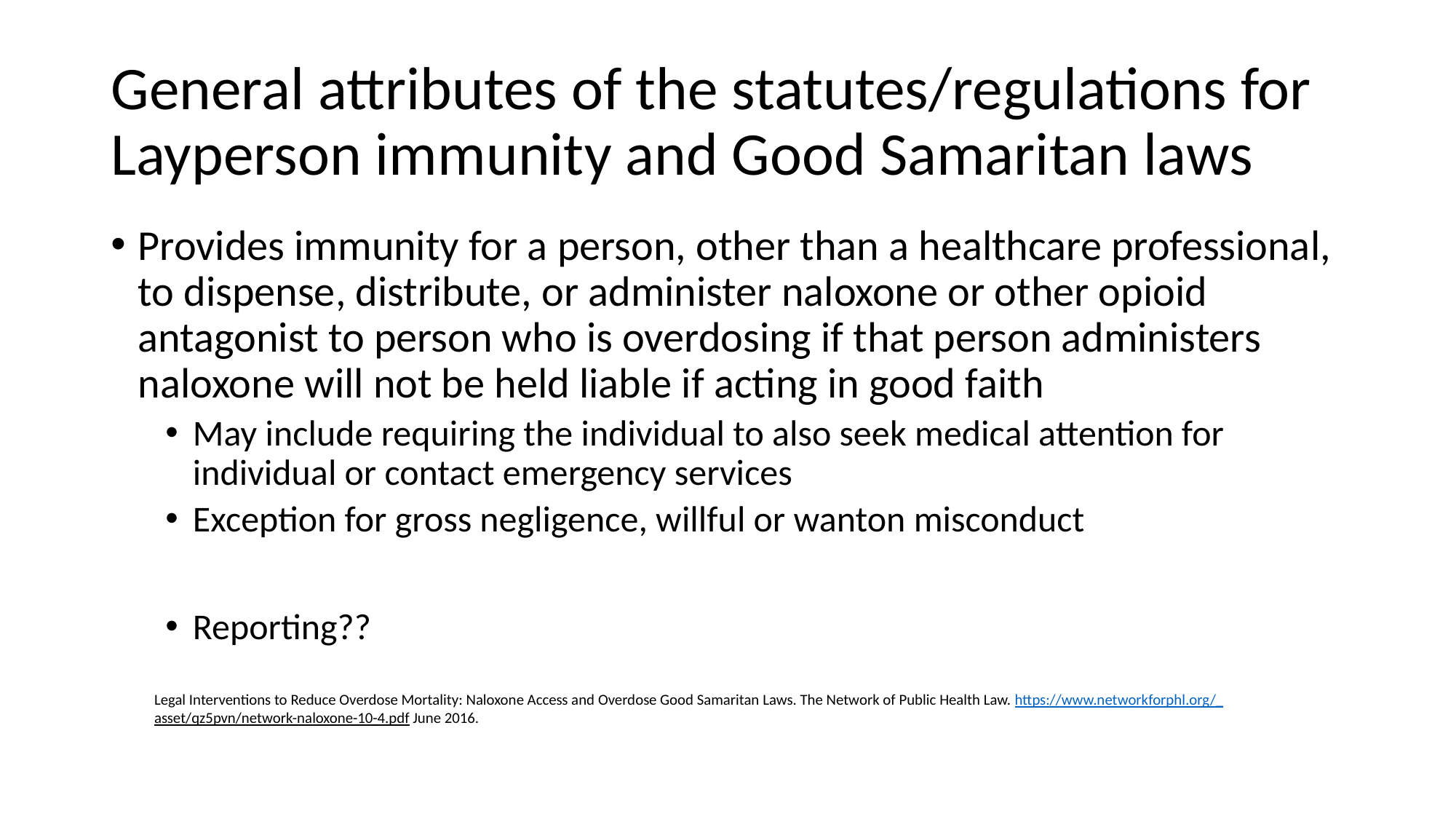

# General attributes of the statutes/regulations for Layperson immunity and Good Samaritan laws
Provides immunity for a person, other than a healthcare professional, to dispense, distribute, or administer naloxone or other opioid antagonist to person who is overdosing if that person administers naloxone will not be held liable if acting in good faith
May include requiring the individual to also seek medical attention for individual or contact emergency services
Exception for gross negligence, willful or wanton misconduct

Reporting??

Legal Interventions to Reduce Overdose Mortality: Naloxone Access and Overdose Good Samaritan Laws. The Network of Public Health Law. https://www.networkforphl.org/_asset/qz5pvn/network-naloxone-10-4.pdf June 2016.